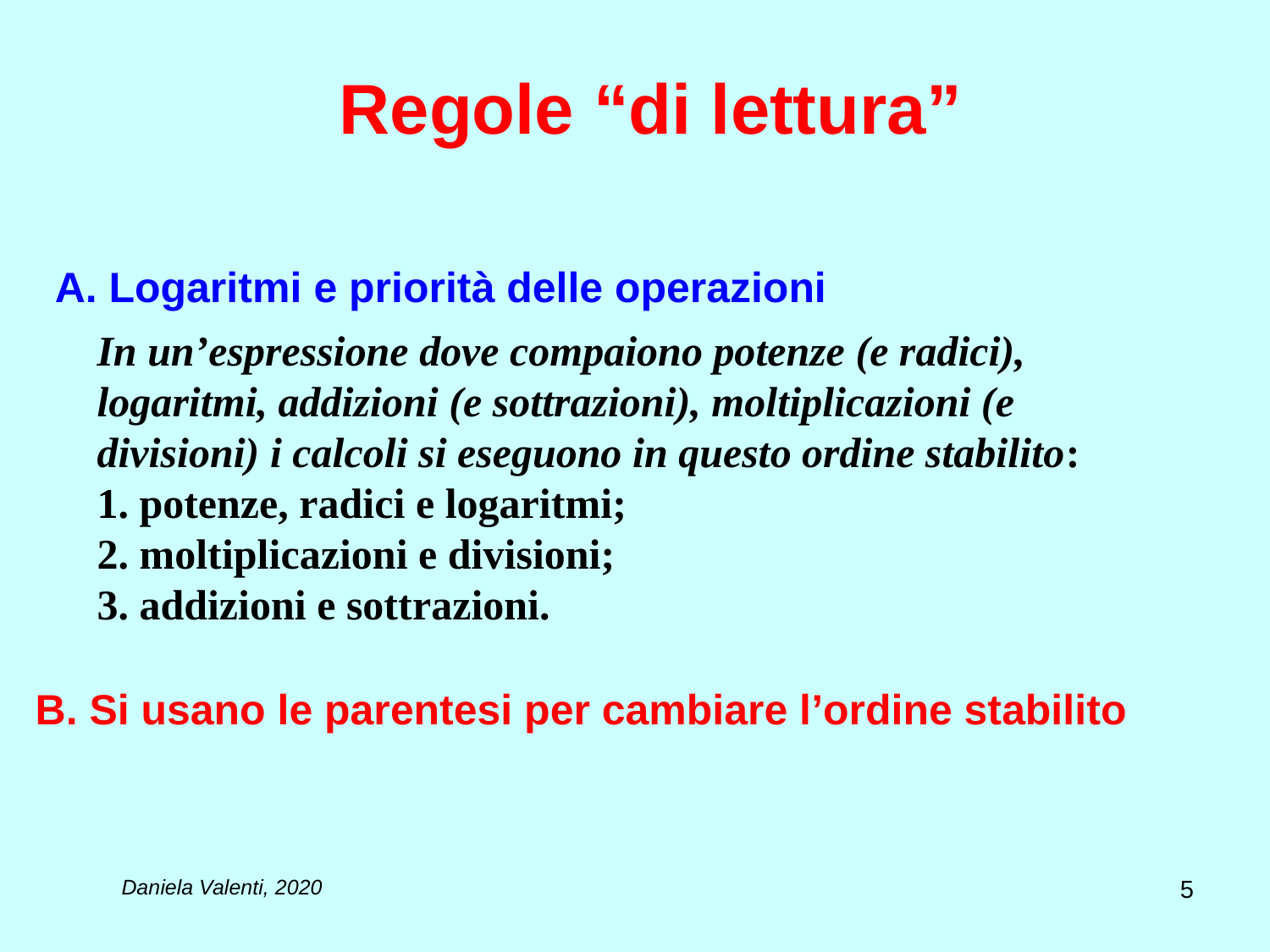

# Regole “di lettura”
A. Logaritmi e priorità delle operazioni
In un’espressione dove compaiono potenze (e radici), logaritmi, addizioni (e sottrazioni), moltiplicazioni (e divisioni) i calcoli si eseguono in questo ordine stabilito:
1. potenze, radici e logaritmi;
2. moltiplicazioni e divisioni;
3. addizioni e sottrazioni.

B. Si usano le parentesi per cambiare l’ordine stabilito
5
Daniela Valenti, 2020